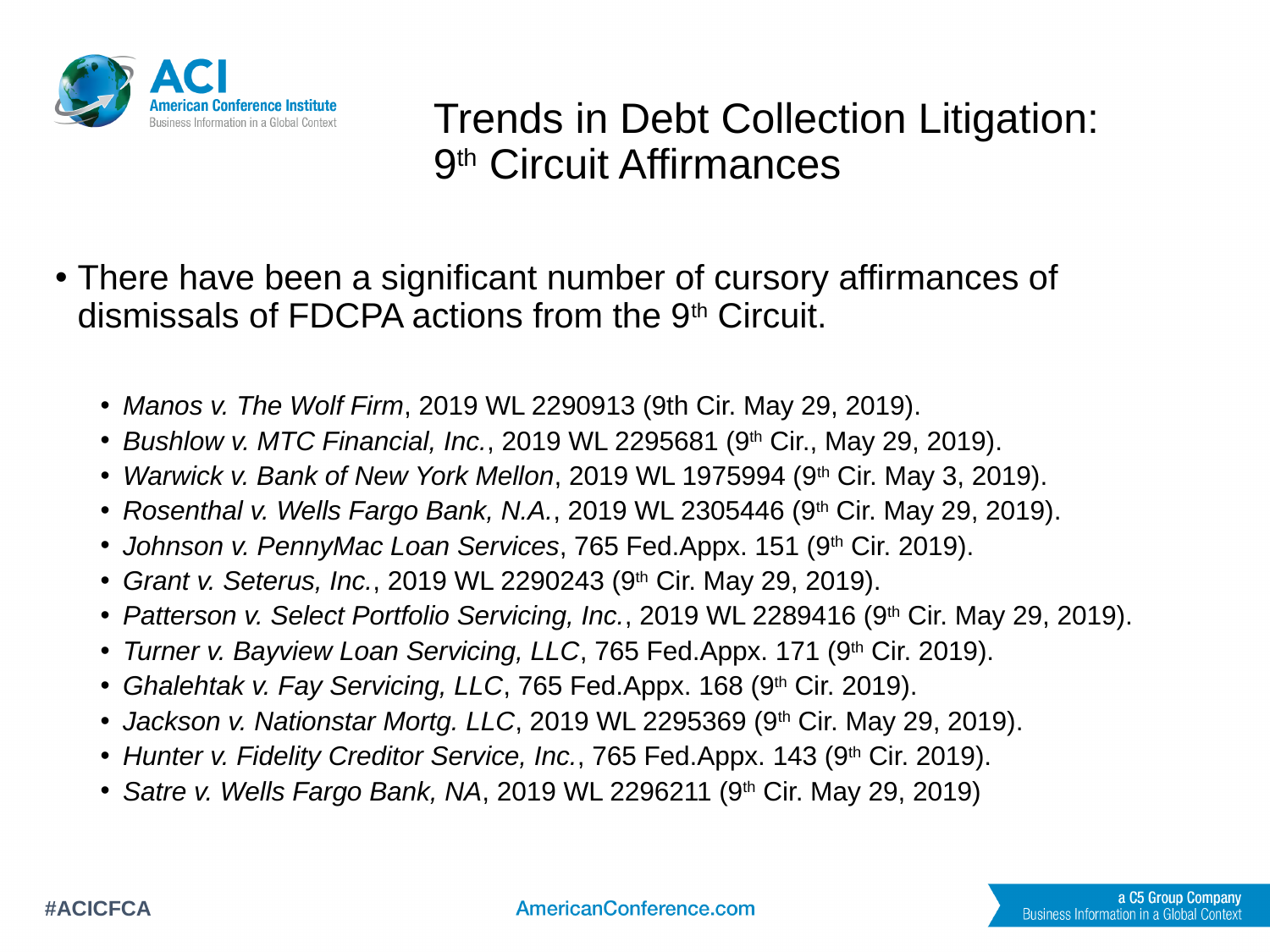

# Trends in Debt Collection Litigation: 9th Circuit Affirmances
There have been a significant number of cursory affirmances of dismissals of FDCPA actions from the 9th Circuit.

Manos v. The Wolf Firm, 2019 WL 2290913 (9th Cir. May 29, 2019).
Bushlow v. MTC Financial, Inc., 2019 WL 2295681 (9th Cir., May 29, 2019).
Warwick v. Bank of New York Mellon, 2019 WL 1975994 (9th Cir. May 3, 2019).
Rosenthal v. Wells Fargo Bank, N.A., 2019 WL 2305446 (9th Cir. May 29, 2019).
Johnson v. PennyMac Loan Services, 765 Fed.Appx. 151 (9th Cir. 2019).
Grant v. Seterus, Inc., 2019 WL 2290243 (9th Cir. May 29, 2019).
Patterson v. Select Portfolio Servicing, Inc., 2019 WL 2289416 (9th Cir. May 29, 2019).
Turner v. Bayview Loan Servicing, LLC, 765 Fed.Appx. 171 (9th Cir. 2019).
Ghalehtak v. Fay Servicing, LLC, 765 Fed.Appx. 168 (9th Cir. 2019).
Jackson v. Nationstar Mortg. LLC, 2019 WL 2295369 (9th Cir. May 29, 2019).
Hunter v. Fidelity Creditor Service, Inc., 765 Fed.Appx. 143 (9th Cir. 2019).
Satre v. Wells Fargo Bank, NA, 2019 WL 2296211 (9th Cir. May 29, 2019)